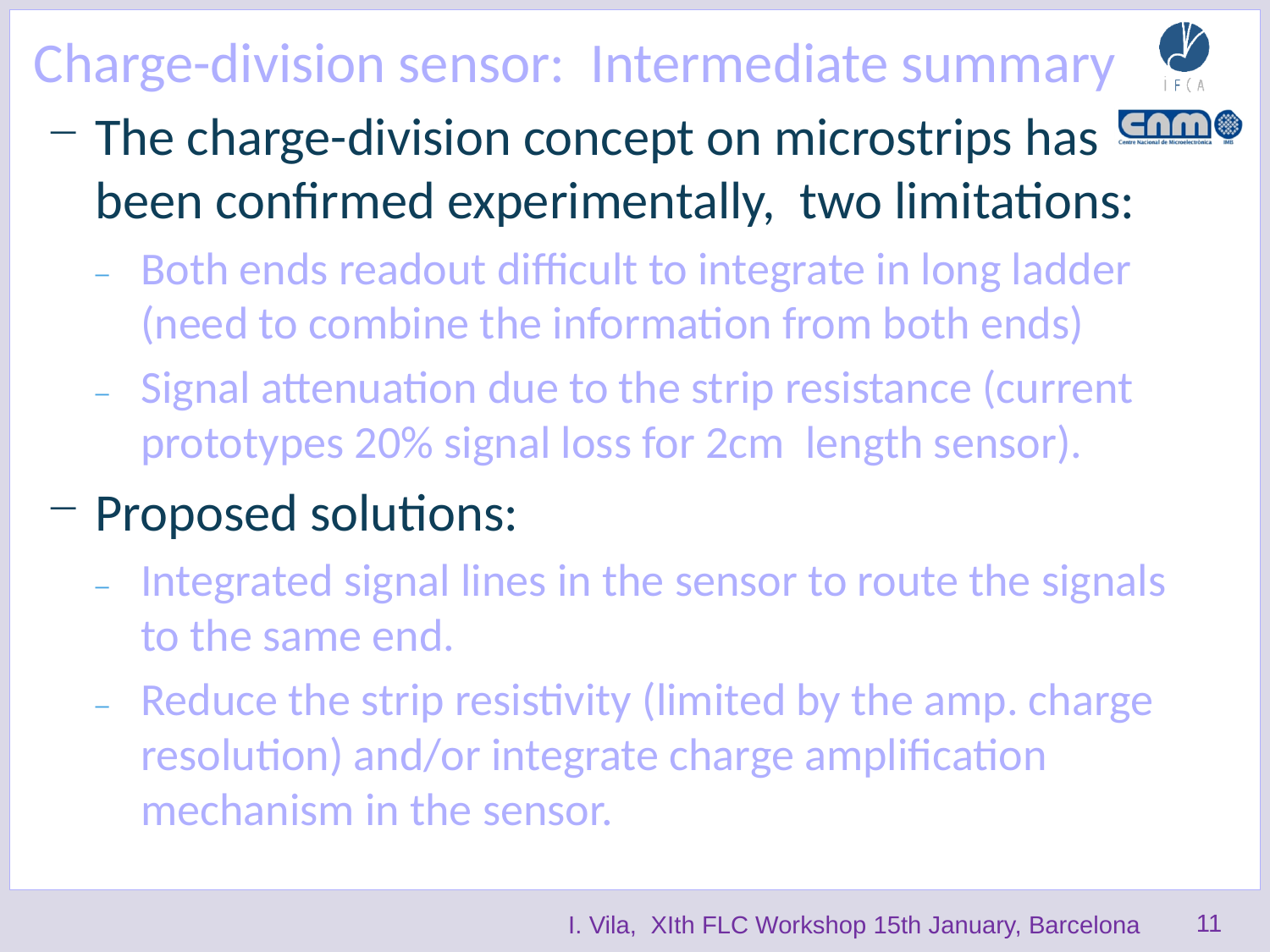

# Charge-division sensor:  Intermediate summary
The charge-division concept on microstrips has been confirmed experimentally,  two limitations:
Both ends readout difficult to integrate in long ladder (need to combine the information from both ends)
Signal attenuation due to the strip resistance (current prototypes 20% signal loss for 2cm  length sensor).
Proposed solutions:
Integrated signal lines in the sensor to route the signals to the same end.
Reduce the strip resistivity (limited by the amp. charge resolution) and/or integrate charge amplification mechanism in the sensor.

11
I. Vila,  XIth FLC Workshop 15th January, Barcelona